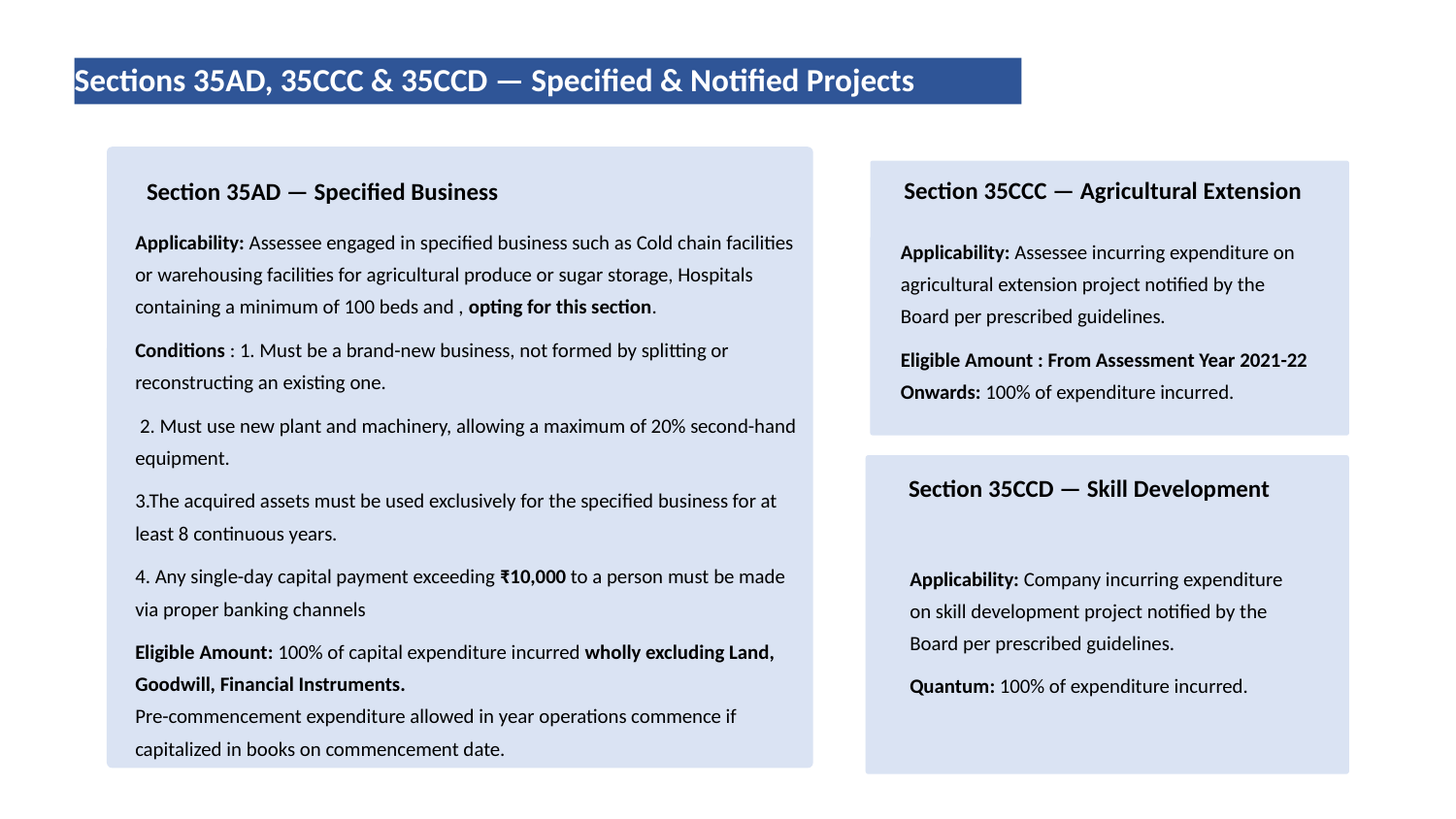

Sections 35AD, 35CCC & 35CCD — Specified & Notified Projects

Section 35CCC — Agricultural Extension
Section 35AD — Specified Business
Applicability: Assessee engaged in specified business such as Cold chain facilities or warehousing facilities for agricultural produce or sugar storage, Hospitals containing a minimum of 100 beds and , opting for this section.
Conditions : 1. Must be a brand-new business, not formed by splitting or reconstructing an existing one.
 2. Must use new plant and machinery, allowing a maximum of 20% second-hand equipment.
3.The acquired assets must be used exclusively for the specified business for at least 8 continuous years.
4. Any single-day capital payment exceeding ₹10,000 to a person must be made via proper banking channels
Eligible Amount: 100% of capital expenditure incurred wholly excluding Land, Goodwill, Financial Instruments.
Pre-commencement expenditure allowed in year operations commence if capitalized in books on commencement date.
Applicability: Assessee incurring expenditure on agricultural extension project notified by the Board per prescribed guidelines.
Eligible Amount : From Assessment Year 2021-22 Onwards: 100% of expenditure incurred.

Section 35CCD — Skill Development
Applicability: Company incurring expenditure on skill development project notified by the Board per prescribed guidelines.
Quantum: 100% of expenditure incurred.